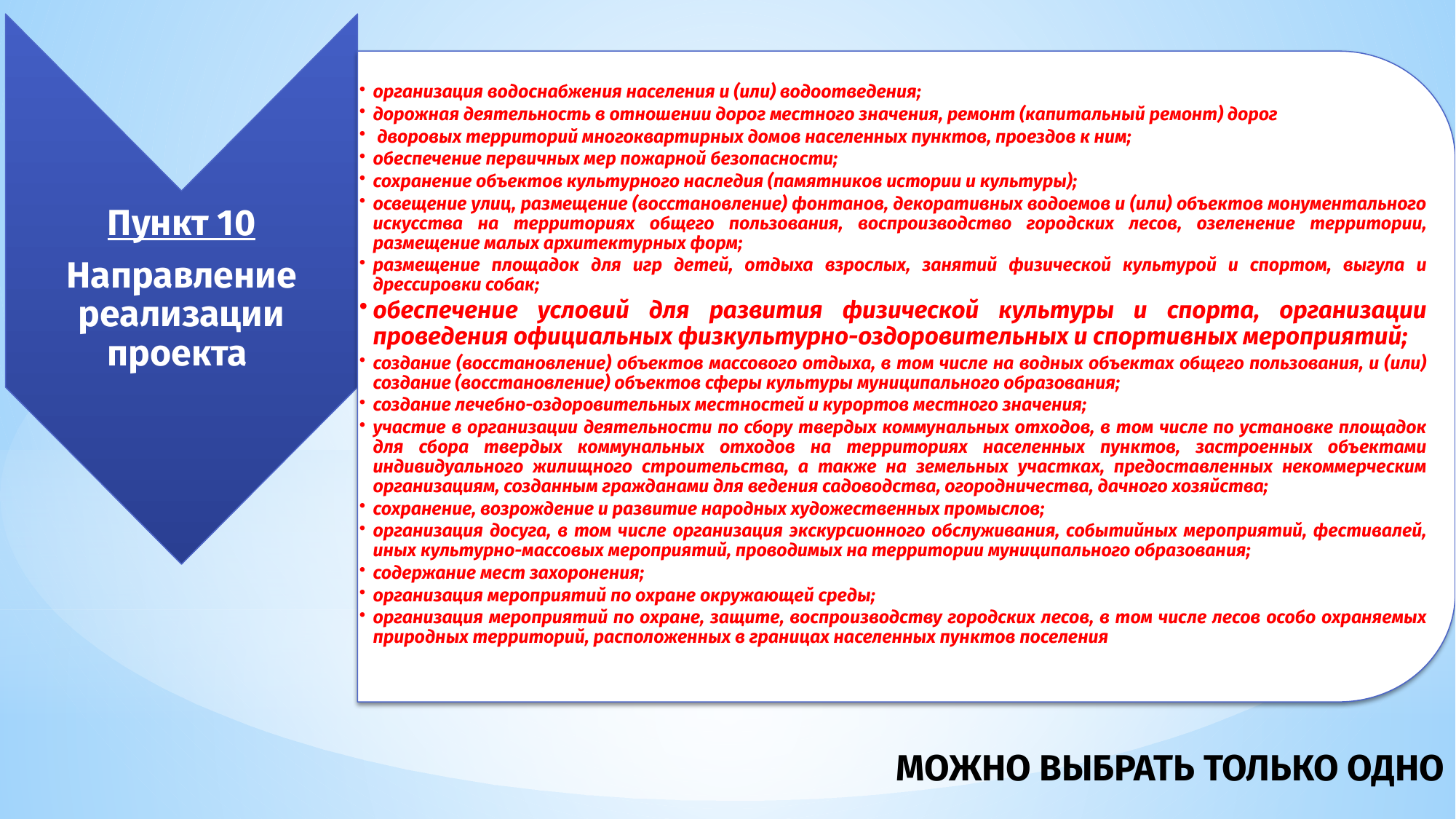

Пункт 10
Направление реализации проекта
организация водоснабжения населения и (или) водоотведения;
дорожная деятельность в отношении дорог местного значения, ремонт (капитальный ремонт) дорог
 дворовых территорий многоквартирных домов населенных пунктов, проездов к ним;
обеспечение первичных мер пожарной безопасности;
сохранение объектов культурного наследия (памятников истории и культуры);
освещение улиц, размещение (восстановление) фонтанов, декоративных водоемов и (или) объектов монументального искусства на территориях общего пользования, воспроизводство городских лесов, озеленение территории, размещение малых архитектурных форм;
размещение площадок для игр детей, отдыха взрослых, занятий физической культурой и спортом, выгула и дрессировки собак;
обеспечение условий для развития физической культуры и спорта, организации проведения официальных физкультурно-оздоровительных и спортивных мероприятий;
создание (восстановление) объектов массового отдыха, в том числе на водных объектах общего пользования, и (или) создание (восстановление) объектов сферы культуры муниципального образования;
создание лечебно-оздоровительных местностей и курортов местного значения;
участие в организации деятельности по сбору твердых коммунальных отходов, в том числе по установке площадок для сбора твердых коммунальных отходов на территориях населенных пунктов, застроенных объектами индивидуального жилищного строительства, а также на земельных участках, предоставленных некоммерческим организациям, созданным гражданами для ведения садоводства, огородничества, дачного хозяйства;
сохранение, возрождение и развитие народных художественных промыслов;
организация досуга, в том числе организация экскурсионного обслуживания, событийных мероприятий, фестивалей, иных культурно-массовых мероприятий, проводимых на территории муниципального образования;
содержание мест захоронения;
организация мероприятий по охране окружающей среды;
организация мероприятий по охране, защите, воспроизводству городских лесов, в том числе лесов особо охраняемых природных территорий, расположенных в границах населенных пунктов поселения

МОЖНО ВЫБРАТЬ ТОЛЬКО ОДНО